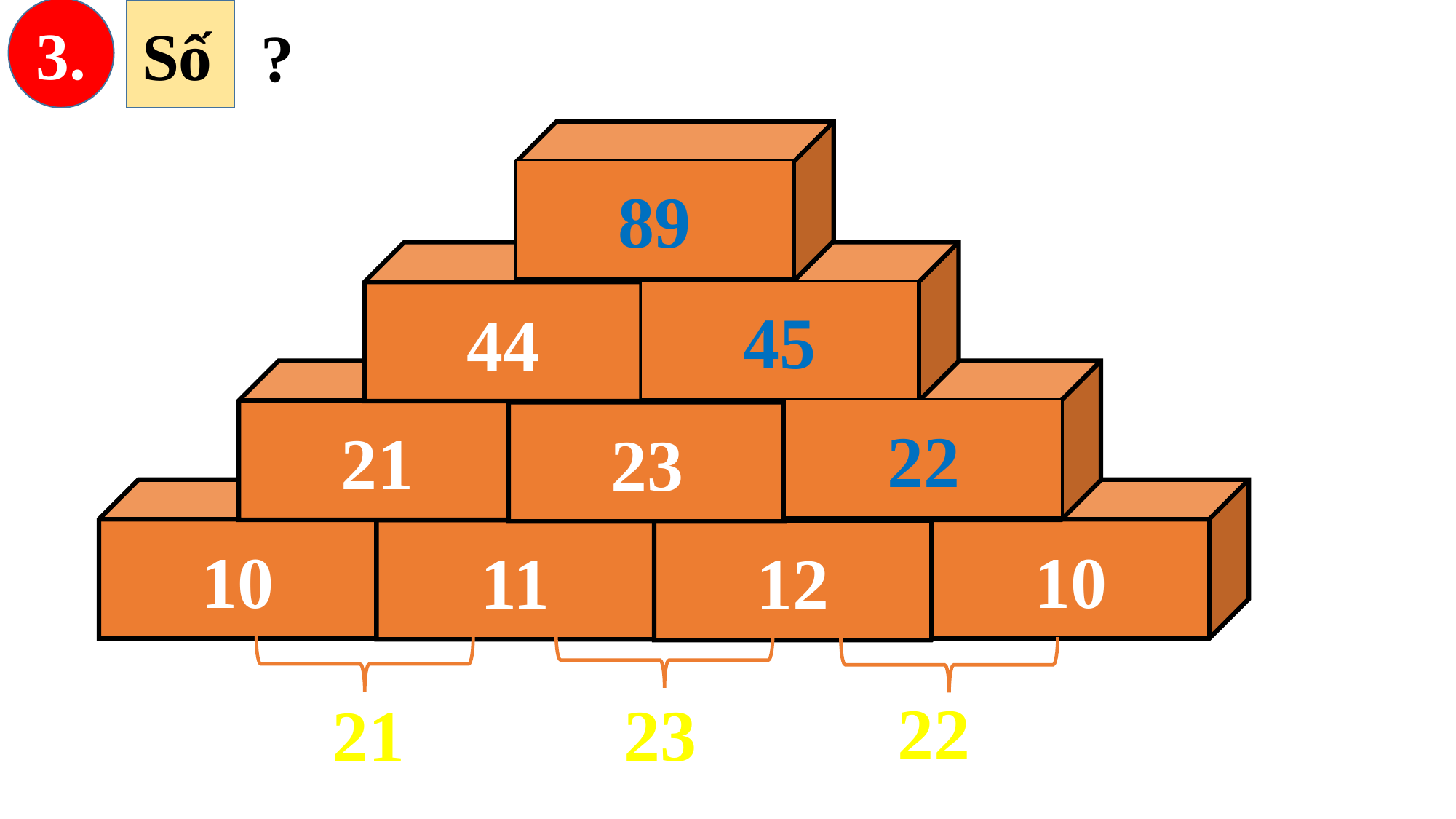

Số
3.
?
?
89
44
?
45
21
?
23
22
10
10
11
12

22
23
21